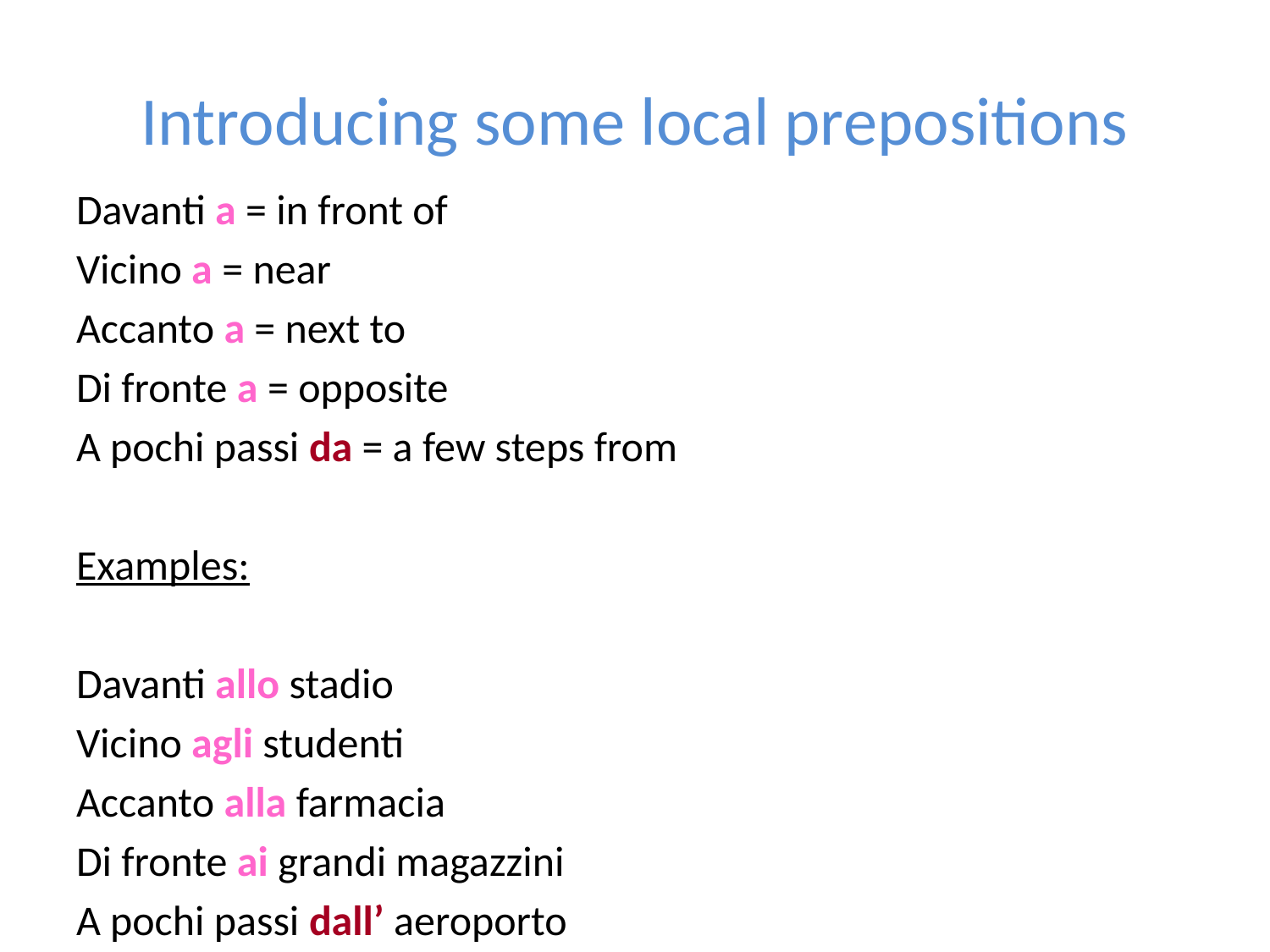

# Introducing some local prepositions
Davanti a = in front of
Vicino a = near
Accanto a = next to
Di fronte a = opposite
A pochi passi da = a few steps from

Examples:

Davanti allo stadio
Vicino agli studenti
Accanto alla farmacia
Di fronte ai grandi magazzini
A pochi passi dall’ aeroporto